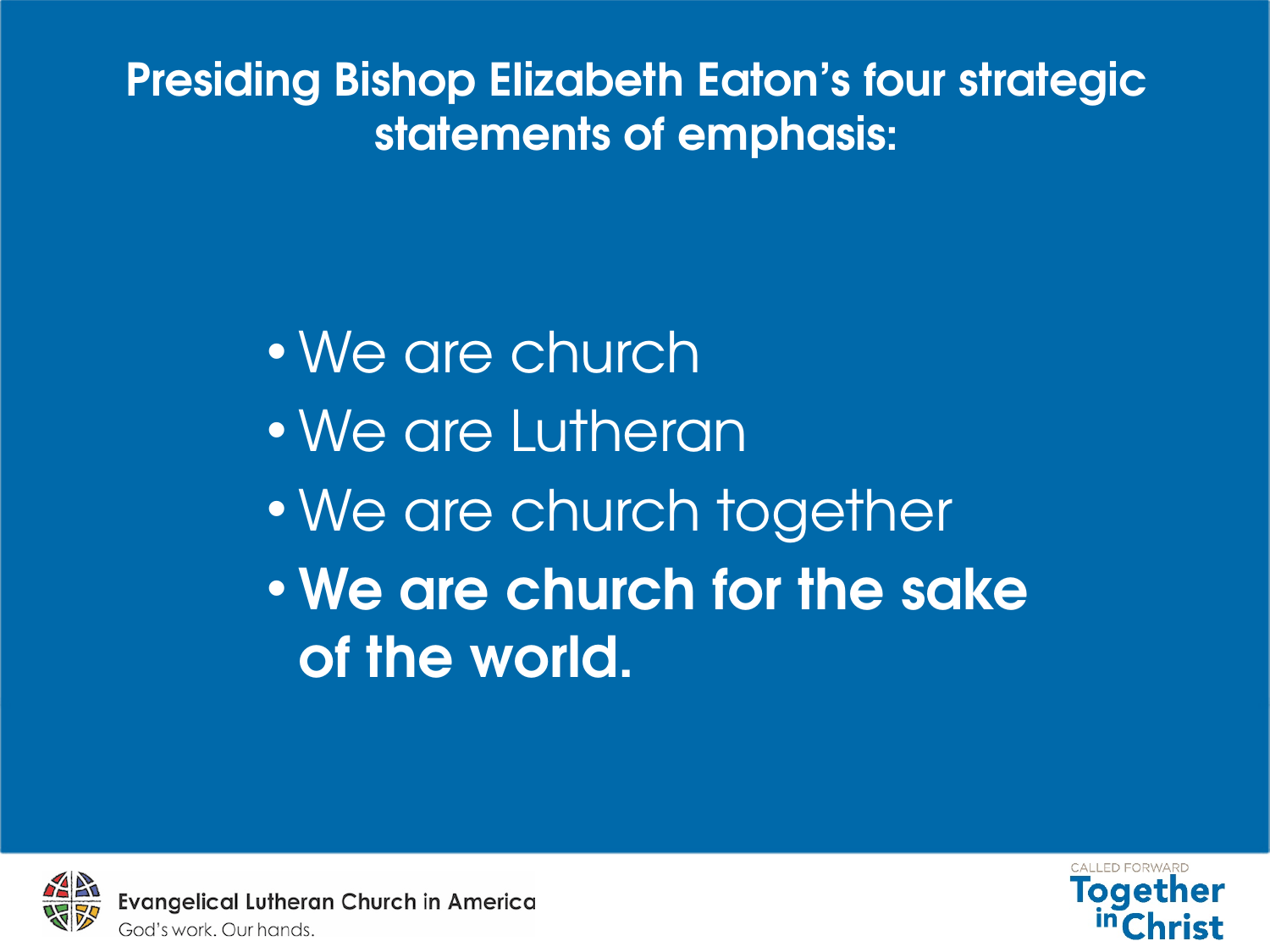

# Presiding Bishop Elizabeth Eaton’s four strategic statements of emphasis:
We are church
We are Lutheran
We are church together
We are church for the sake
of the world.